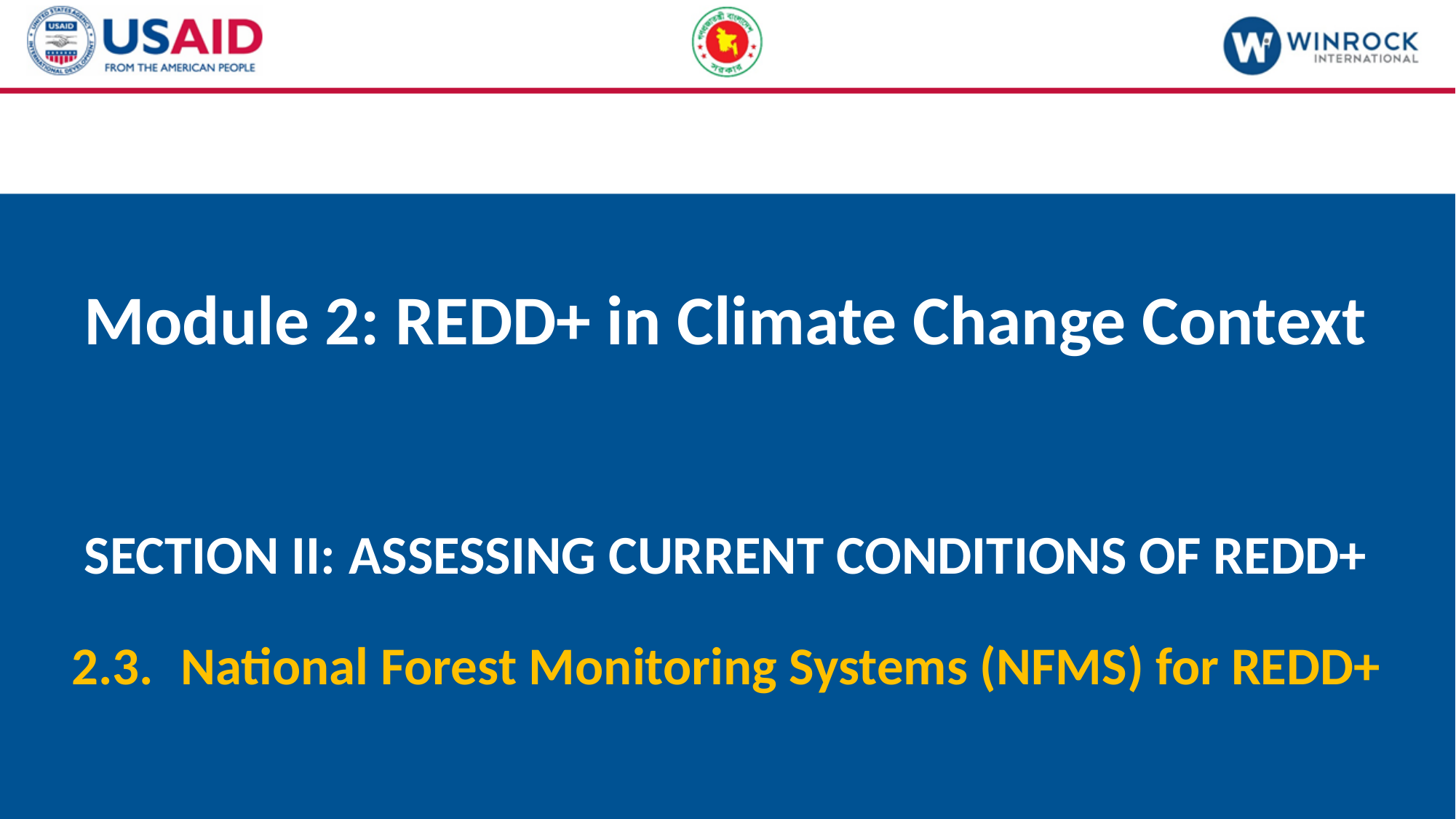

# Module 2: REDD+ in Climate Change Context
SECTION II: ASSESSING CURRENT CONDITIONS OF REDD+
2.3.	National Forest Monitoring Systems (NFMS) for REDD+